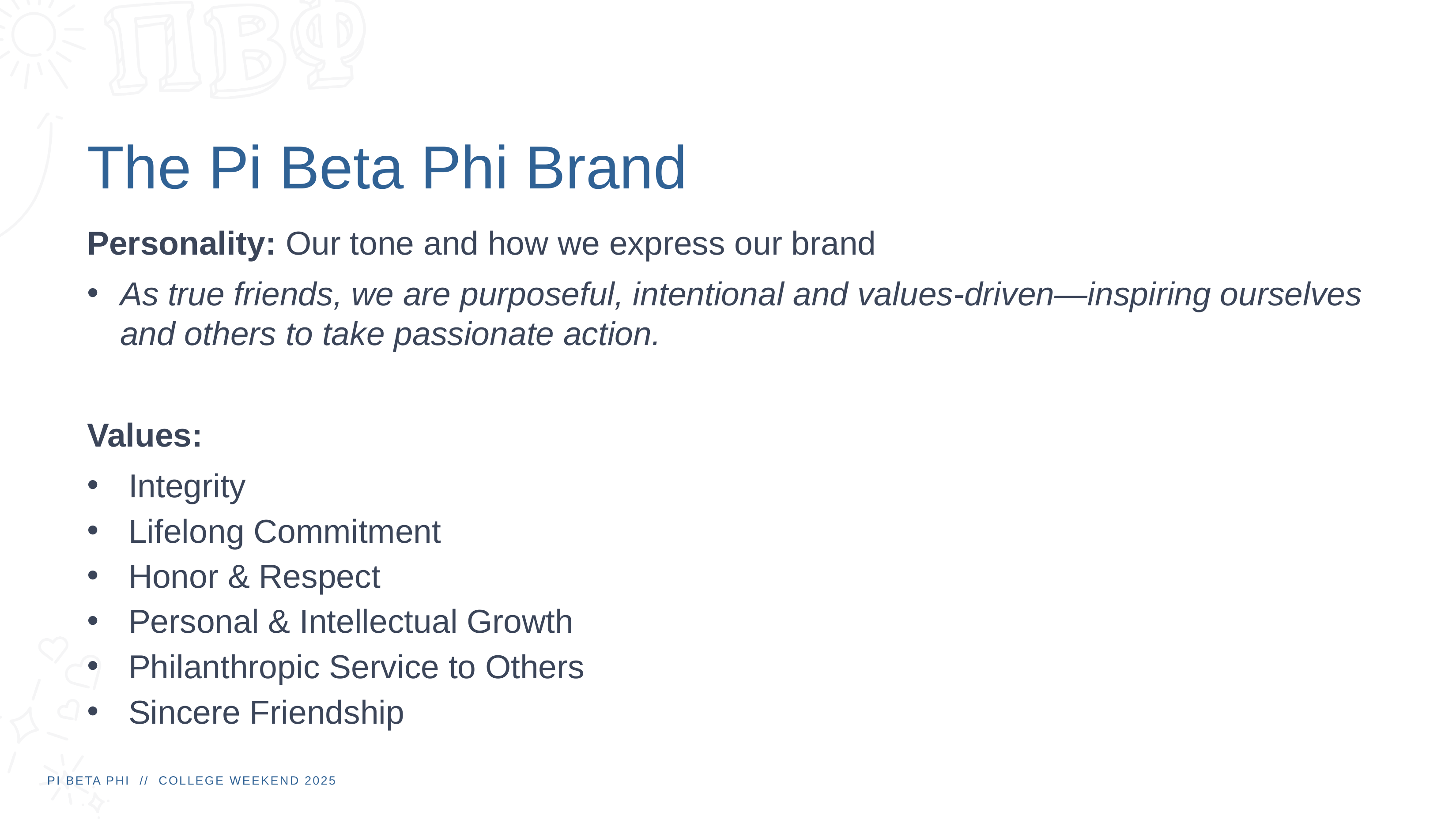

# The Pi Beta Phi Brand
Personality: Our tone and how we express our brand
As true friends, we are purposeful, intentional and values-driven—inspiring ourselves and others to take passionate action.

Values:
Integrity
Lifelong Commitment
Honor & Respect
Personal & Intellectual Growth
Philanthropic Service to Others
Sincere Friendship